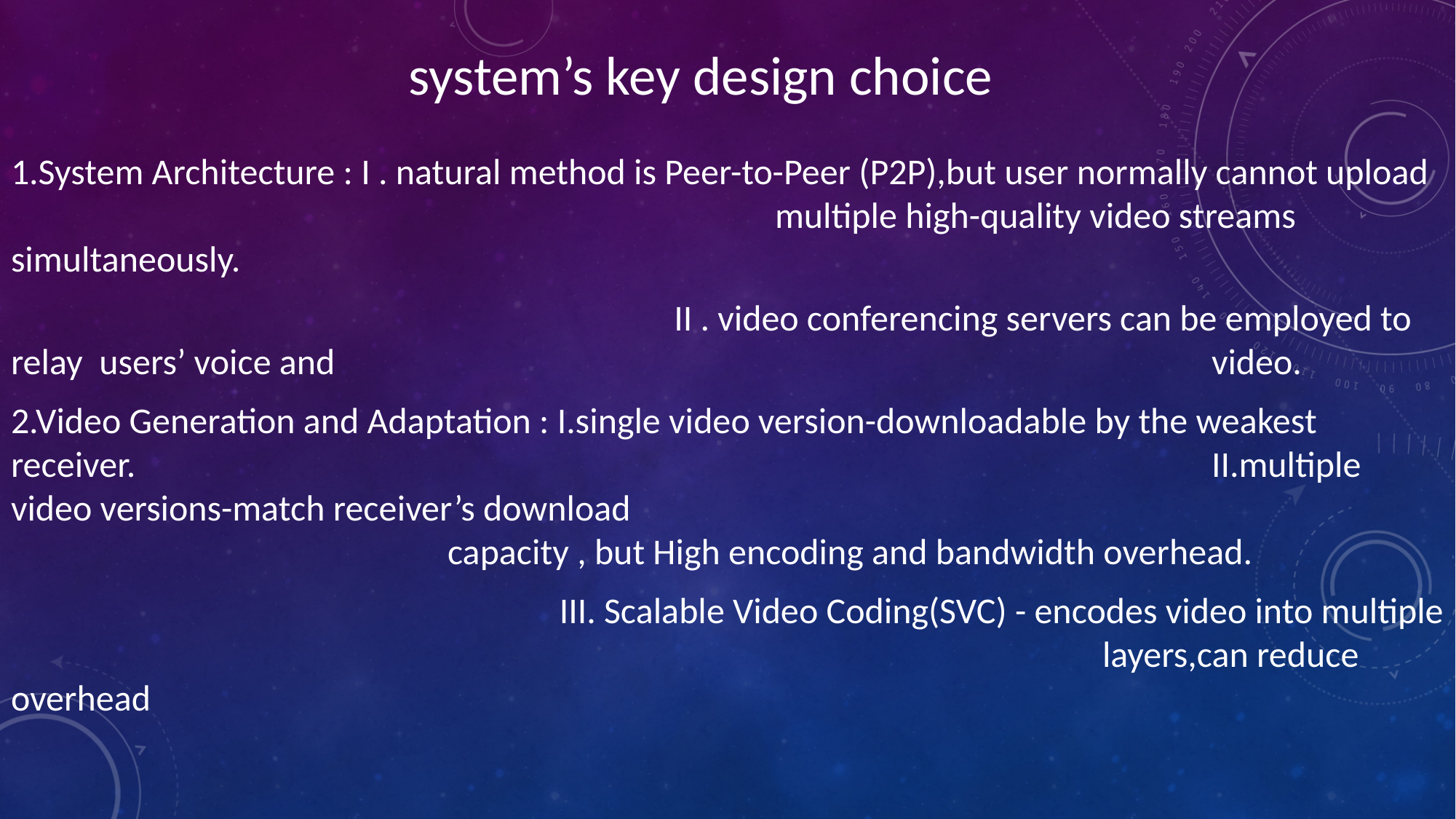

system’s key design choice

1.System Architecture : I . natural method is Peer-to-Peer (P2P),but user normally cannot upload 							multiple high-quality video streams simultaneously.
						 II . video conferencing servers can be employed to relay  users’ voice and 								video.
2.Video Generation and Adaptation : I.single video version-downloadable by the weakest receiver.										II.multiple video versions-match receiver’s download 												capacity , but High encoding and bandwidth overhead.
                                                                   III. Scalable Video Coding(SVC) - encodes video into multiple   										layers,can reduce overhead